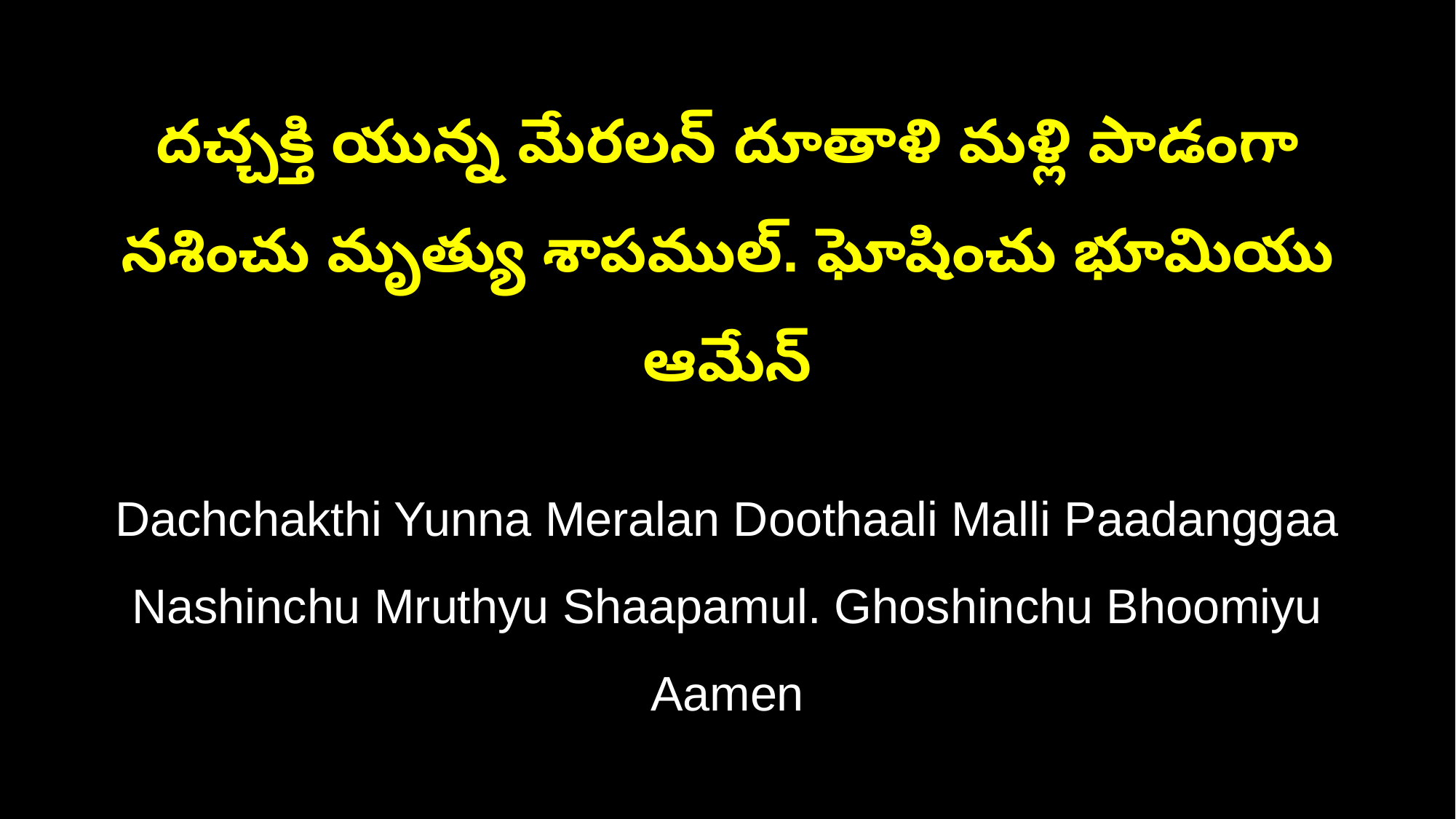

దచ్చక్తి యున్న మేరలన్‌ దూతాళి మళ్లి పాడంగా
నశించు మృత్యు శాపముల్‌. ఘోషించు భూమియు ఆమేన్‌
Dachchakthi Yunna Meralan Doothaali Malli Paadanggaa
Nashinchu Mruthyu Shaapamul. Ghoshinchu Bhoomiyu Aamen